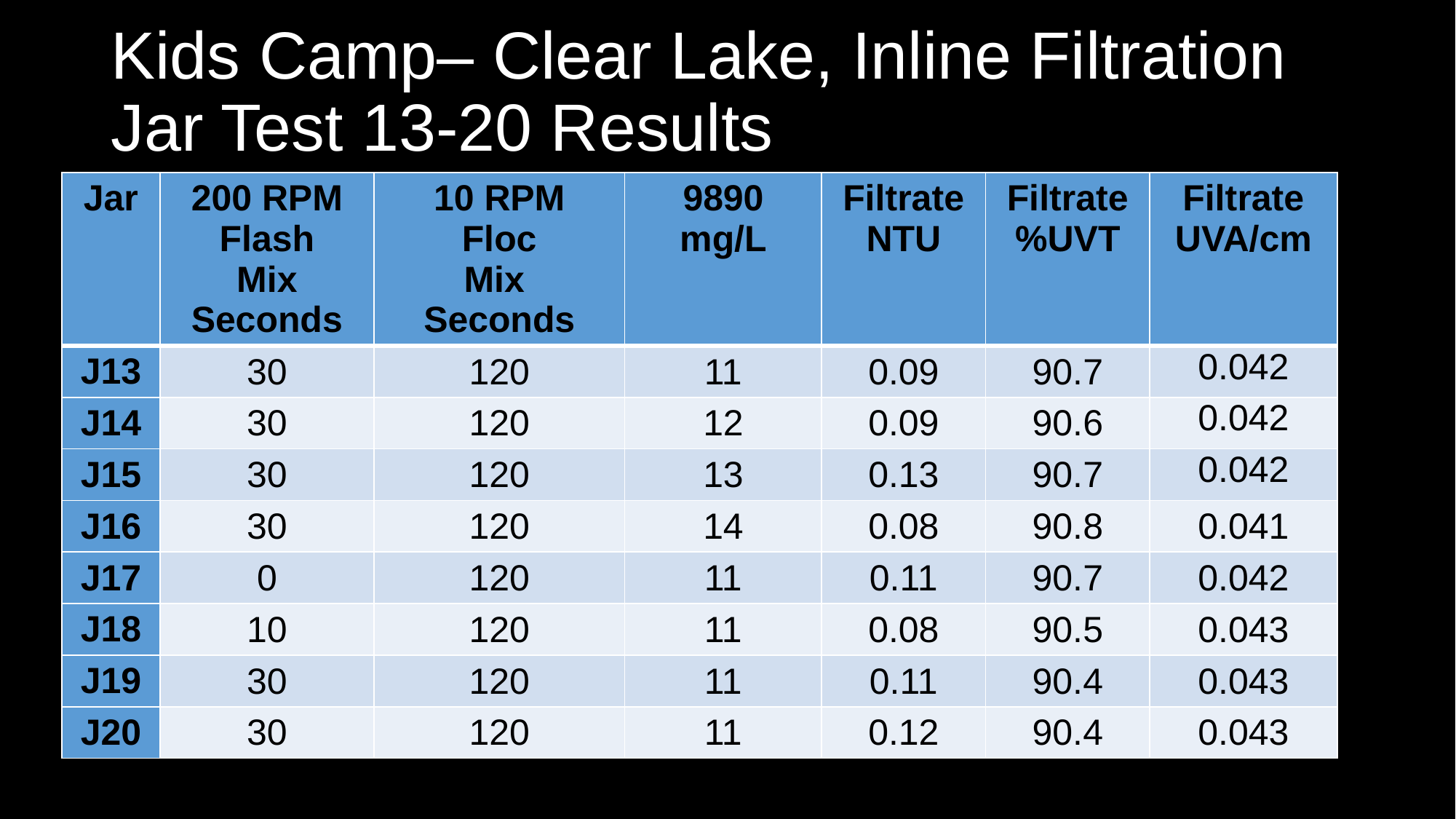

# Kids Camp– Clear Lake, Inline Filtration Jar Test 13-20 Results
| Jar | 200 RPM Flash Mix Seconds | 10 RPM Floc Mix Seconds | 9890 mg/L | Filtrate NTU | Filtrate %UVT | Filtrate UVA/cm |
| --- | --- | --- | --- | --- | --- | --- |
| J13 | 30 | 120 | 11 | 0.09 | 90.7 | 0.042 |
| J14 | 30 | 120 | 12 | 0.09 | 90.6 | 0.042 |
| J15 | 30 | 120 | 13 | 0.13 | 90.7 | 0.042 |
| J16 | 30 | 120 | 14 | 0.08 | 90.8 | 0.041 |
| J17 | 0 | 120 | 11 | 0.11 | 90.7 | 0.042 |
| J18 | 10 | 120 | 11 | 0.08 | 90.5 | 0.043 |
| J19 | 30 | 120 | 11 | 0.11 | 90.4 | 0.043 |
| J20 | 30 | 120 | 11 | 0.12 | 90.4 | 0.043 |